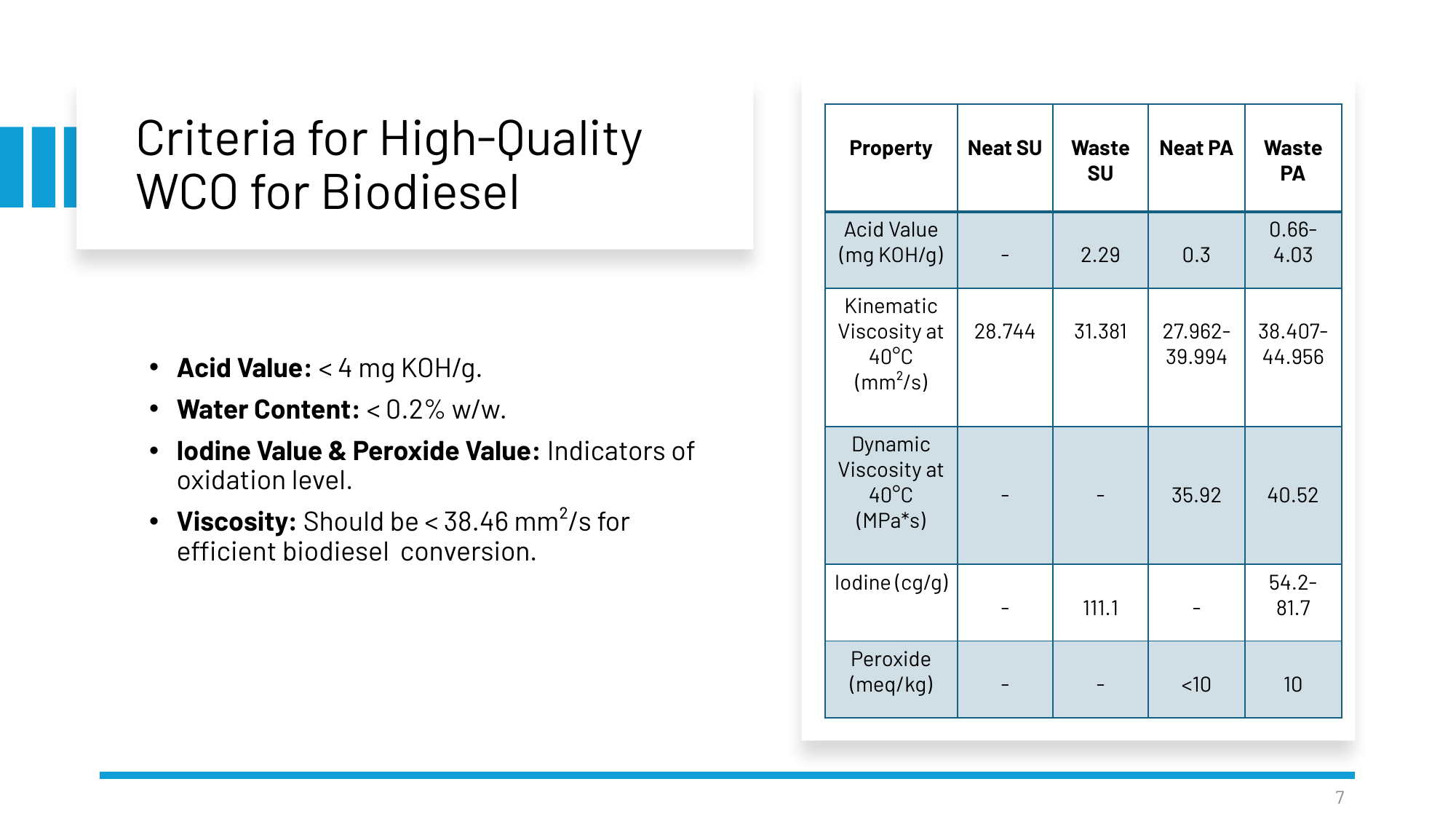

# Criteria for High-Quality WCO for Biodiesel
| Property | Neat SU | Waste SU | Neat PA | Waste PA |
| --- | --- | --- | --- | --- |
| Acid Value (mg KOH/g) | - | 2.29 | 0.3 | 0.66-4.03 |
| Kinematic Viscosity at 40°C (mm²/s) | 28.744 | 31.381 | 27.962-39.994 | 38.407-44.956 |
| Dynamic Viscosity at 40°C (MPa\*s) | - | - | 35.92 | 40.52 |
| Iodine (cg/g) | - | 111.1 | - | 54.2-81.7 |
| Peroxide (meq/kg) | - | - | <10 | 10 |

Acid Value: < 4 mg KOH/g.
Water Content: < 0.2% w/w.
Iodine Value & Peroxide Value: Indicators of oxidation level.
Viscosity: Should be < 38.46 mm²/s for efficient biodiesel  conversion.

7